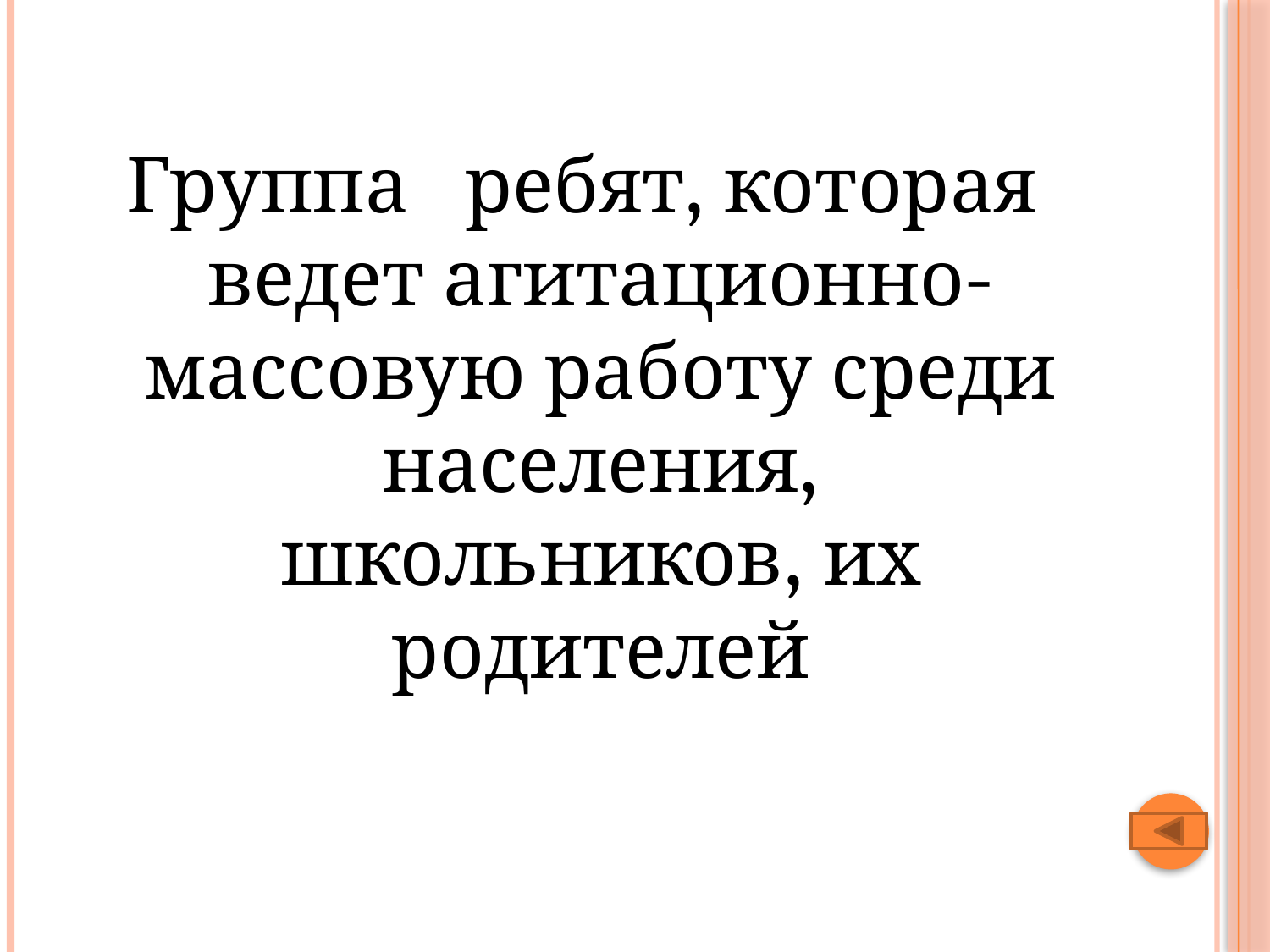

#
Группа   ребят, которая ведет агитационно-массовую работу среди населения, школьников, их родителей